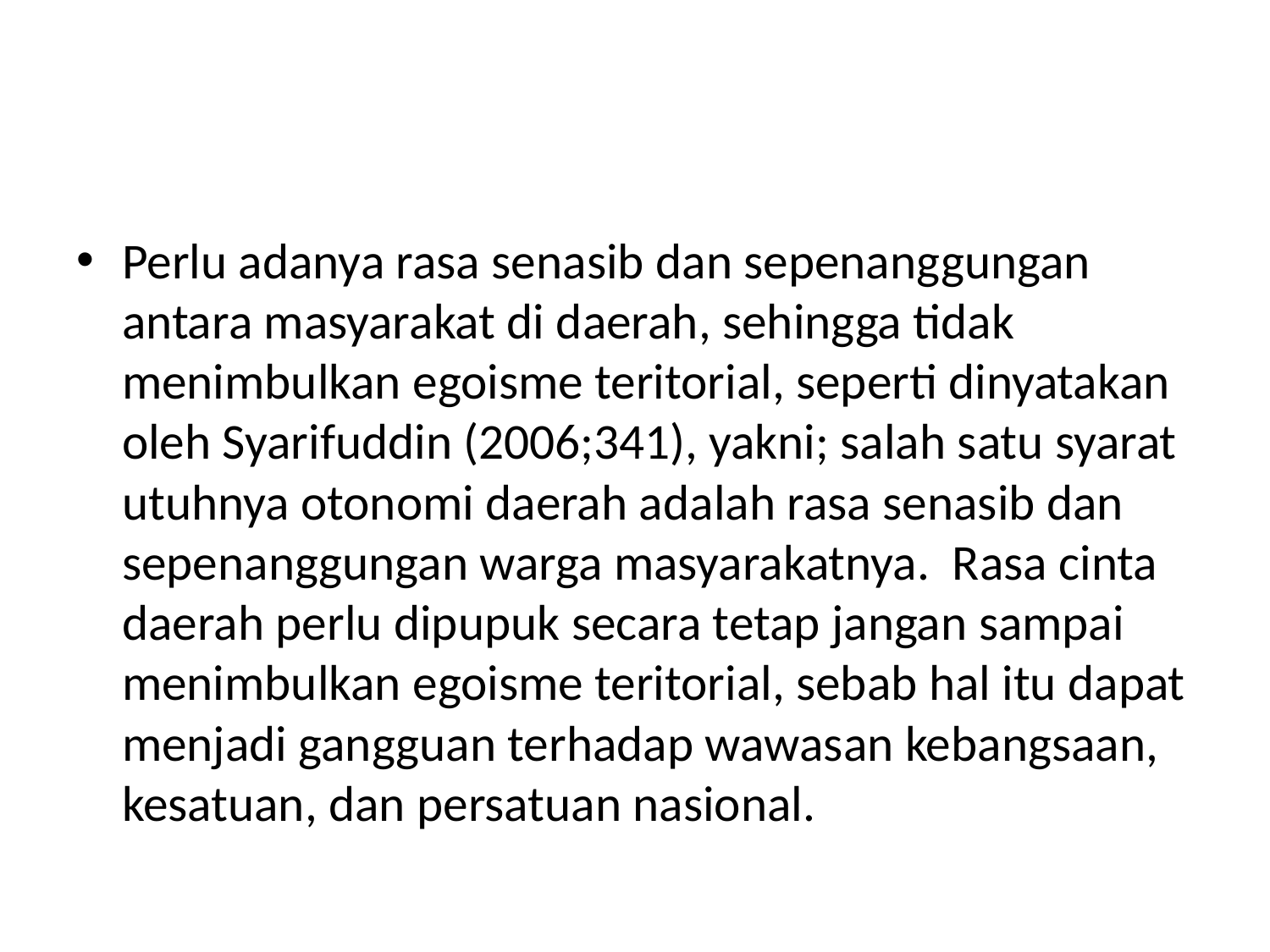

#
Perlu adanya rasa senasib dan sepenanggungan antara masyarakat di daerah, sehingga tidak menimbulkan egoisme teritorial, seperti dinyatakan oleh Syarifuddin (2006;341), yakni; salah satu syarat utuhnya otonomi daerah adalah rasa senasib dan sepenanggungan warga masyarakatnya.  Rasa cinta daerah perlu dipupuk secara tetap jangan sampai menimbulkan egoisme teritorial, sebab hal itu dapat menjadi gangguan terhadap wawasan kebangsaan, kesatuan, dan persatuan nasional.